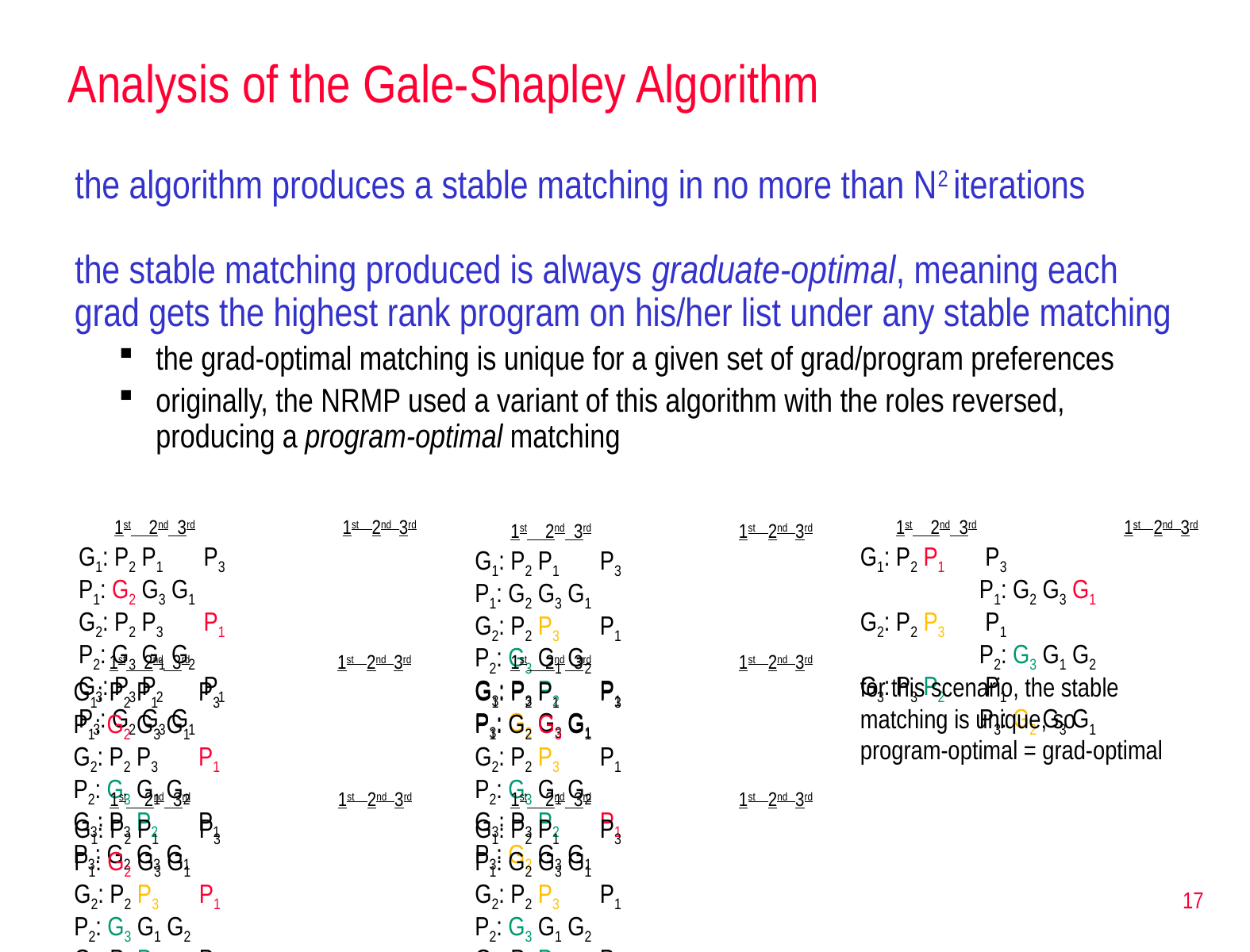

# Analysis of the Gale-Shapley Algorithm
the algorithm produces a stable matching in no more than N2 iterations

the stable matching produced is always graduate-optimal, meaning each grad gets the highest rank program on his/her list under any stable matching
the grad-optimal matching is unique for a given set of grad/program preferences
originally, the NRMP used a variant of this algorithm with the roles reversed, producing a program-optimal matching

      1st    2nd  3rd		          1st     2nd   3rd
G1: P2 P1	 P3		P1: G2 G3 G1
G2: P2 P3	 P1		P2: G3 G1 G2
G3: P3 P2	 P1		P3: G2 G3 G1
      1st    2nd  3rd		          1st     2nd   3rd
G1: P2 P1	 P3		P1: G2 G3 G1
G2: P2 P3	 P1		P2: G3 G1 G2
G3: P3 P2	 P1		P3: G2 G3 G1
      1st    2nd  3rd		          1st     2nd   3rd
G1: P2 P1	 P3		P1: G2 G3 G1
G2: P2 P3	 P1		P2: G3 G1 G2
G3: P3 P2	 P1		P3: G2 G3 G1
      1st    2nd  3rd		          1st     2nd   3rd
G1: P2 P1	 P3		P1: G2 G3 G1
G2: P2 P3	 P1		P2: G3 G1 G2
G3: P3 P2	 P1		P3: G2 G3 G1
      1st    2nd  3rd		          1st     2nd   3rd
G1: P2 P1	 P3		P1: G2 G3 G1
G2: P2 P3	 P1		P2: G3 G1 G2
G3: P3 P2	 P1		P3: G2 G3 G1
for this scenario, the stable matching is unique, so   program-optimal = grad-optimal
      1st    2nd  3rd		          1st     2nd   3rd
G1: P2 P1	 P3		P1: G2 G3 G1
G2: P2 P3	 P1		P2: G3 G1 G2
G3: P3 P2	 P1		P3: G2 G3 G1
      1st    2nd  3rd		          1st     2nd   3rd
G1: P2 P1	 P3		P1: G2 G3 G1
G2: P2 P3	 P1		P2: G3 G1 G2
G3: P3 P2	 P1		P3: G2 G3 G1
17